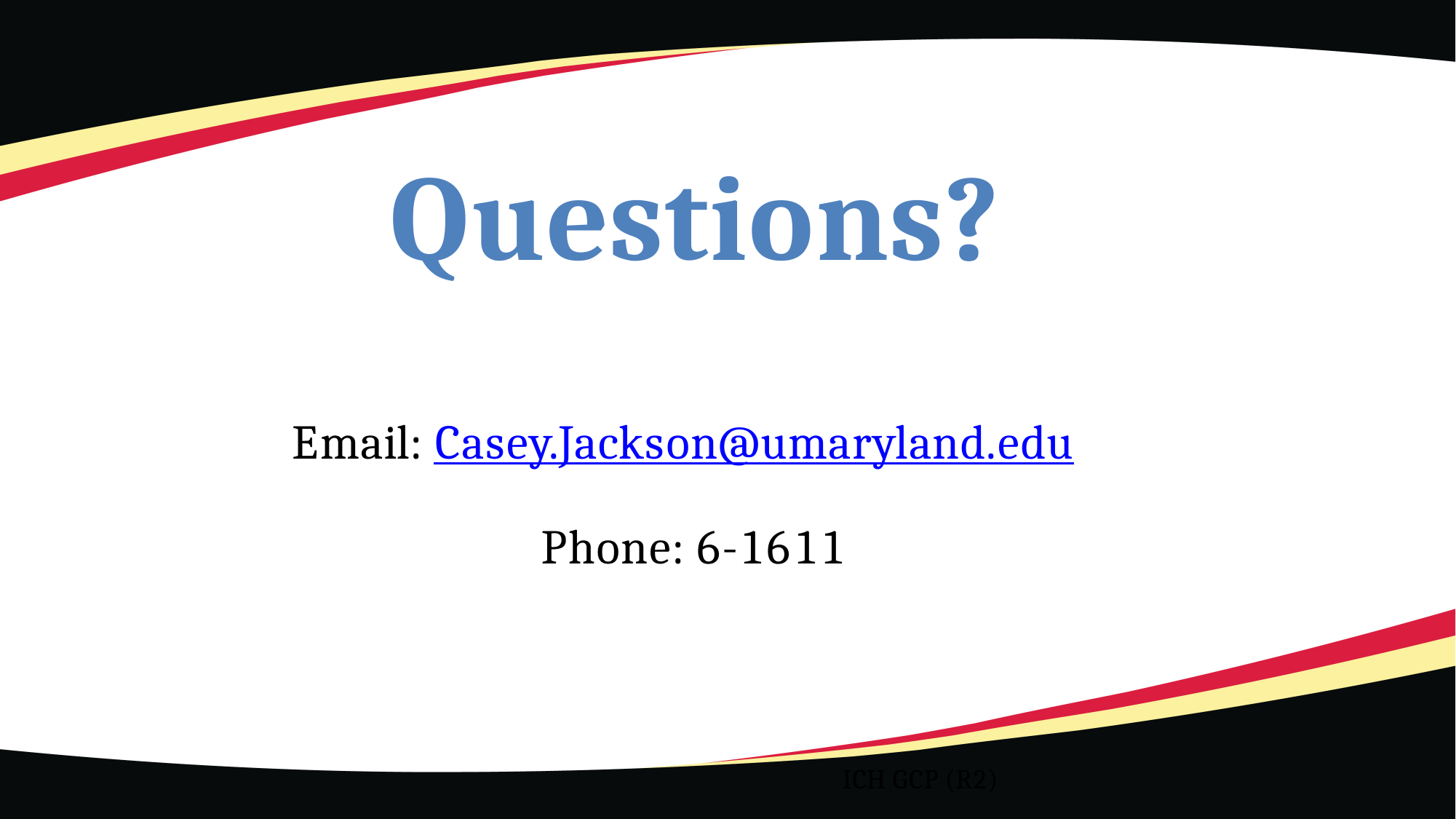

# Questions? Email: Casey.Jackson@umaryland.edu Phone: 6-1611
ICH GCP (R2)